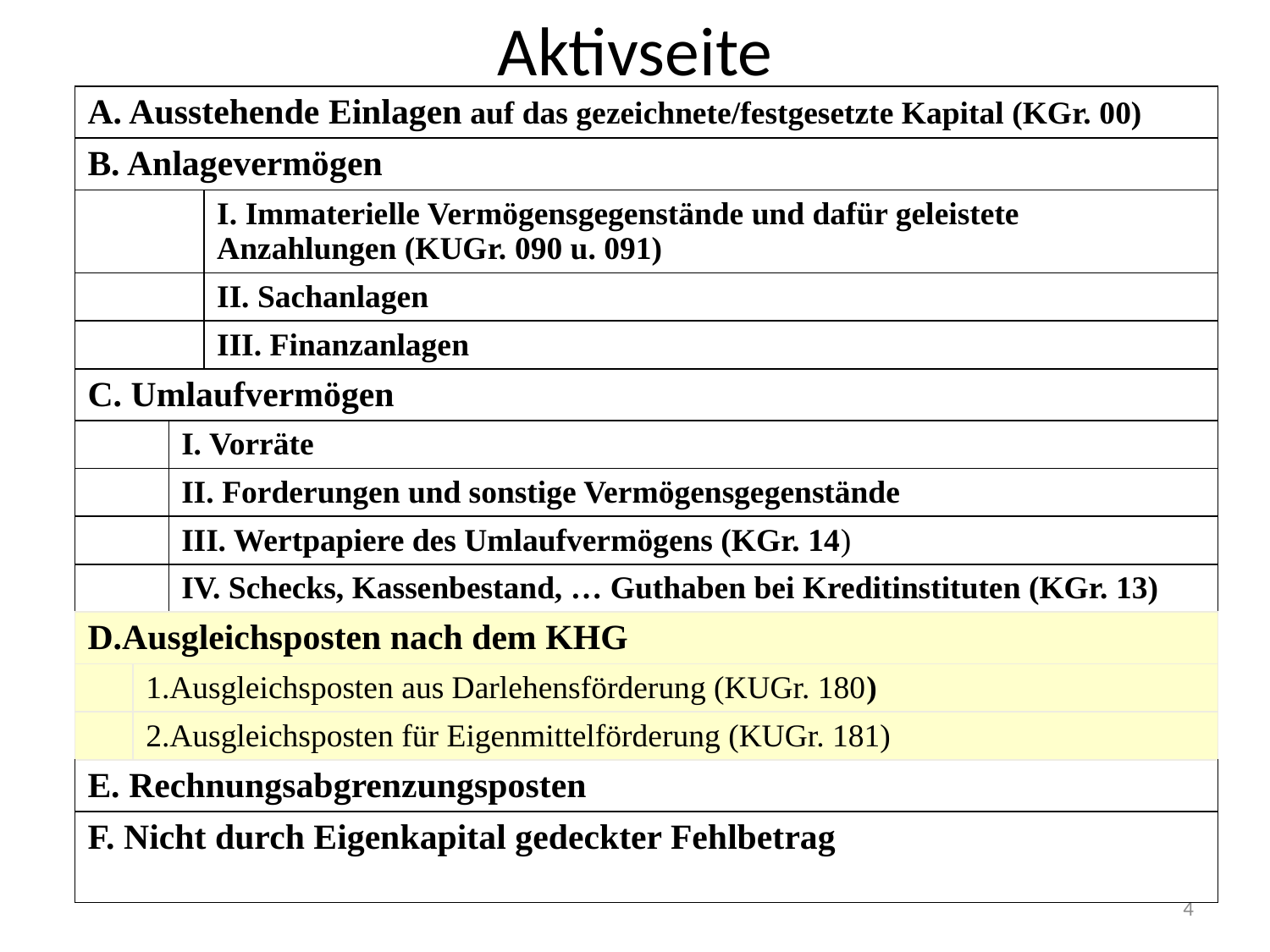

# Aktivseite
| A. Ausstehende Einlagen auf das gezeichnete/festgesetzte Kapital (KGr. 00) |  |  |  |
| --- | --- | --- | --- |
| B. Anlagevermögen |  |  |  |
|  |  |  | I. Immaterielle Vermögensgegenstände und dafür geleistete Anzahlungen (KUGr. 090 u. 091) |
|  |  |  | II. Sachanlagen |
|  |  |  | III. Finanzanlagen |
| C. Umlaufvermögen |  |  |  |
|  |  | I. Vorräte |  |
|  |  | II. Forderungen und sonstige Vermögensgegenstände |  |
|  |  | III. Wertpapiere des Umlaufvermögens (KGr. 14) |  |
|  |  | IV. Schecks, Kassenbestand, … Guthaben bei Kreditinstituten (KGr. 13) |  |
| D.Ausgleichsposten nach dem KHG |  |  |  |
|  | 1.Ausgleichsposten aus Darlehensförderung (KUGr. 180) |  |  |
|  | 2.Ausgleichsposten für Eigenmittelförderung (KUGr. 181) |  |  |
| E. Rechnungsabgrenzungsposten |  |  |  |
| F. Nicht durch Eigenkapital gedeckter Fehlbetrag |  |  |  |
4